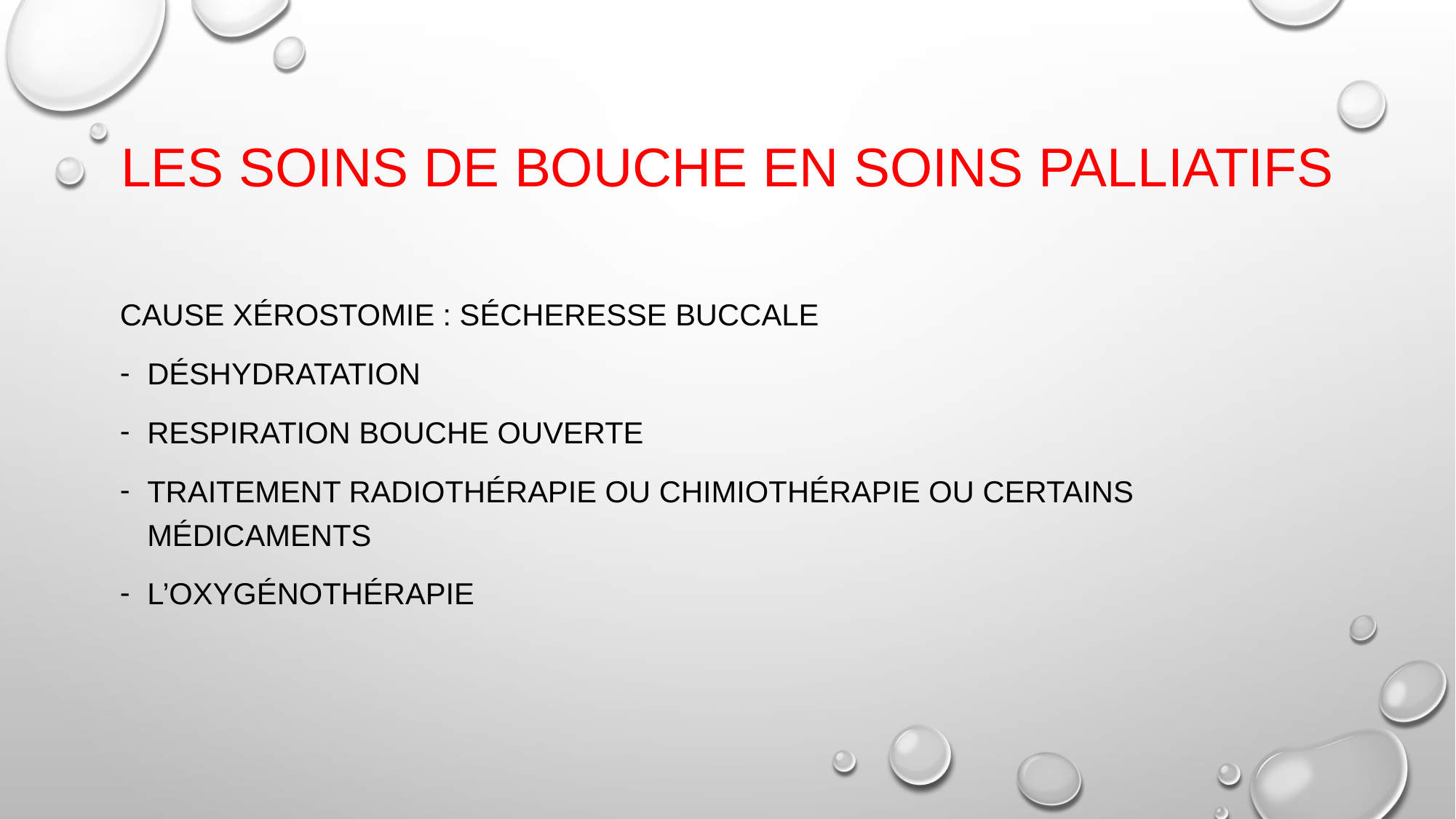

# Les soins de bouche en soins palliatifs
Cause Xérostomie : sécheresse buccale
Déshydratation
Respiration bouche ouverte
Traitement radiothérapie ou chimiothérapie ou certains médicaments
L’oxygénothérapie